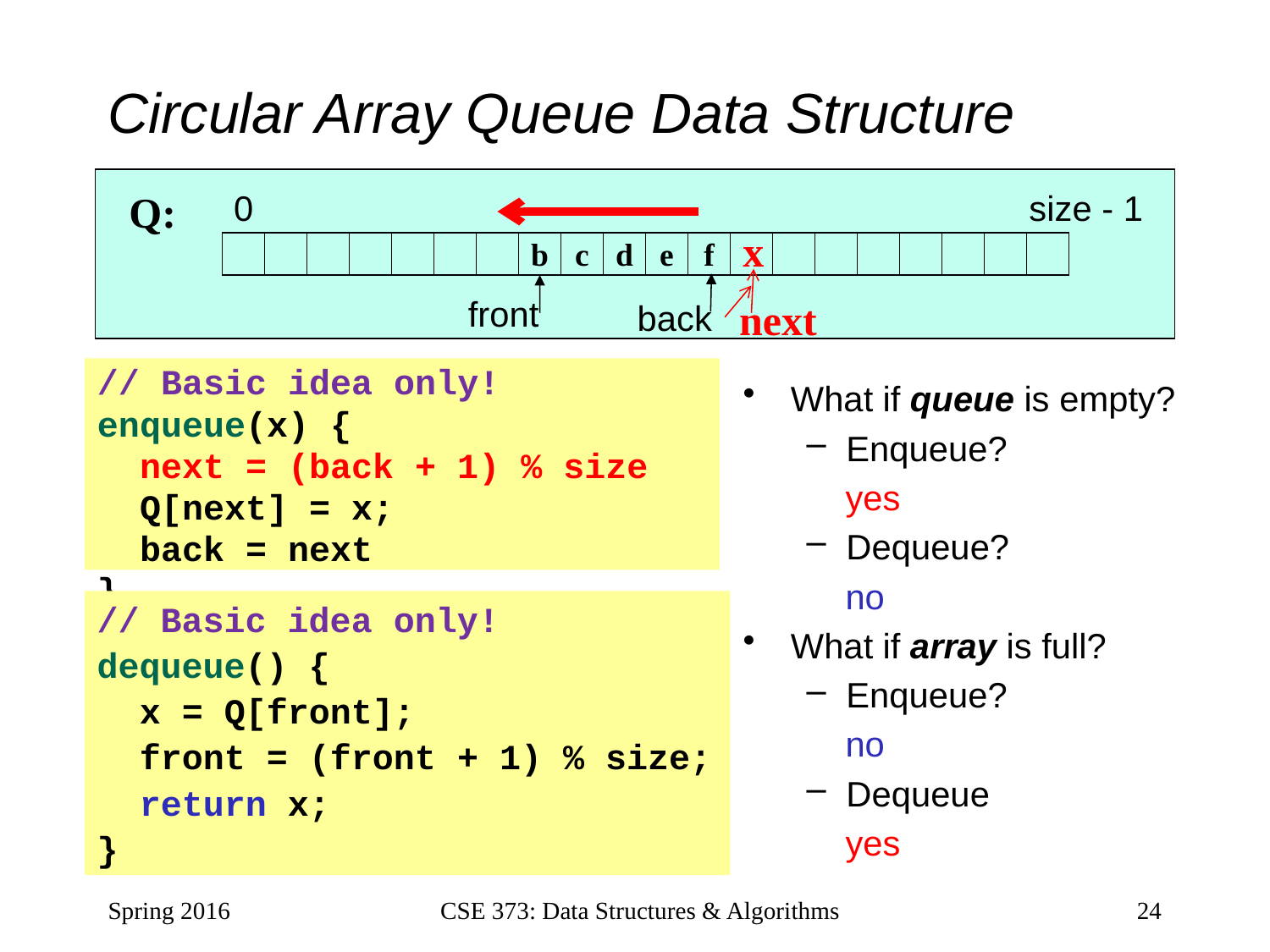

# Circular Array Queue Data Structure

Q:
0
size - 1

b
c
d
e
f

front
back
x
next
// Basic idea only!
enqueue(x) {
  next = (back + 1) % size
  Q[next] = x;
  back = next
}
What if queue is empty?
Enqueue?
    yes
Dequeue?
    no
What if array is full?
Enqueue?
    no
Dequeue
    yes

// Basic idea only!
dequeue() {
  x = Q[front];
  front = (front + 1) % size;
  return x;
}
Spring 2016
CSE 373: Data Structures & Algorithms
24